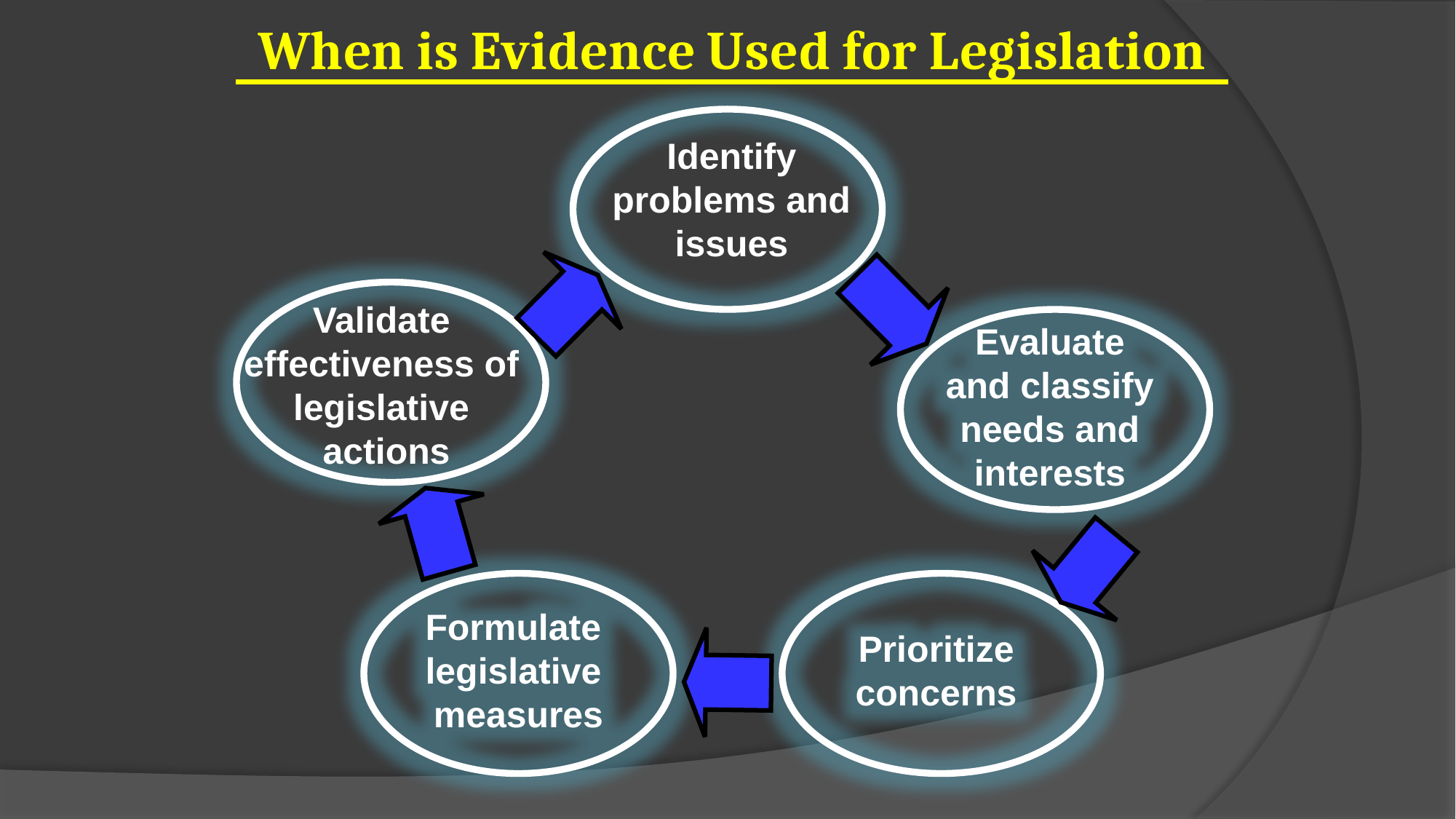

When is Evidence Used for Legislation

Identify
 problems and
issues

Validate
effectiveness of
legislative
actions

Evaluate
and classify
needs and
interests

Formulate
legislative
measures

Prioritize
concerns